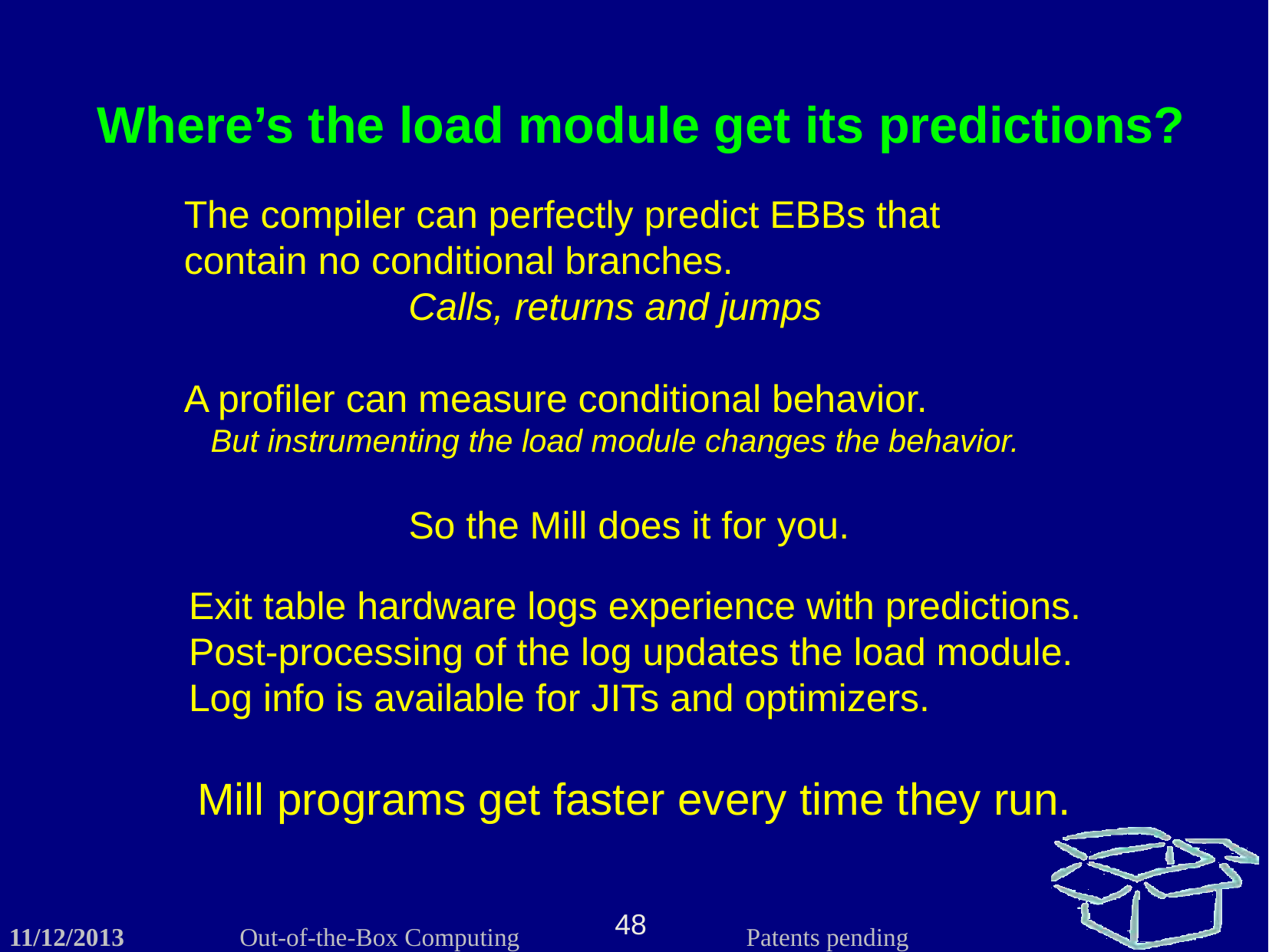

Where’s the load module get its predictions?
The compiler can perfectly predict EBBs that contain no conditional branches.
Calls, returns and jumps

A profiler can measure conditional behavior.
But instrumenting the load module changes the behavior.
So the Mill does it for you.
Exit table hardware logs experience with predictions.
Post-processing of the log updates the load module.
Log info is available for JITs and optimizers.
Mill programs get faster every time they run.